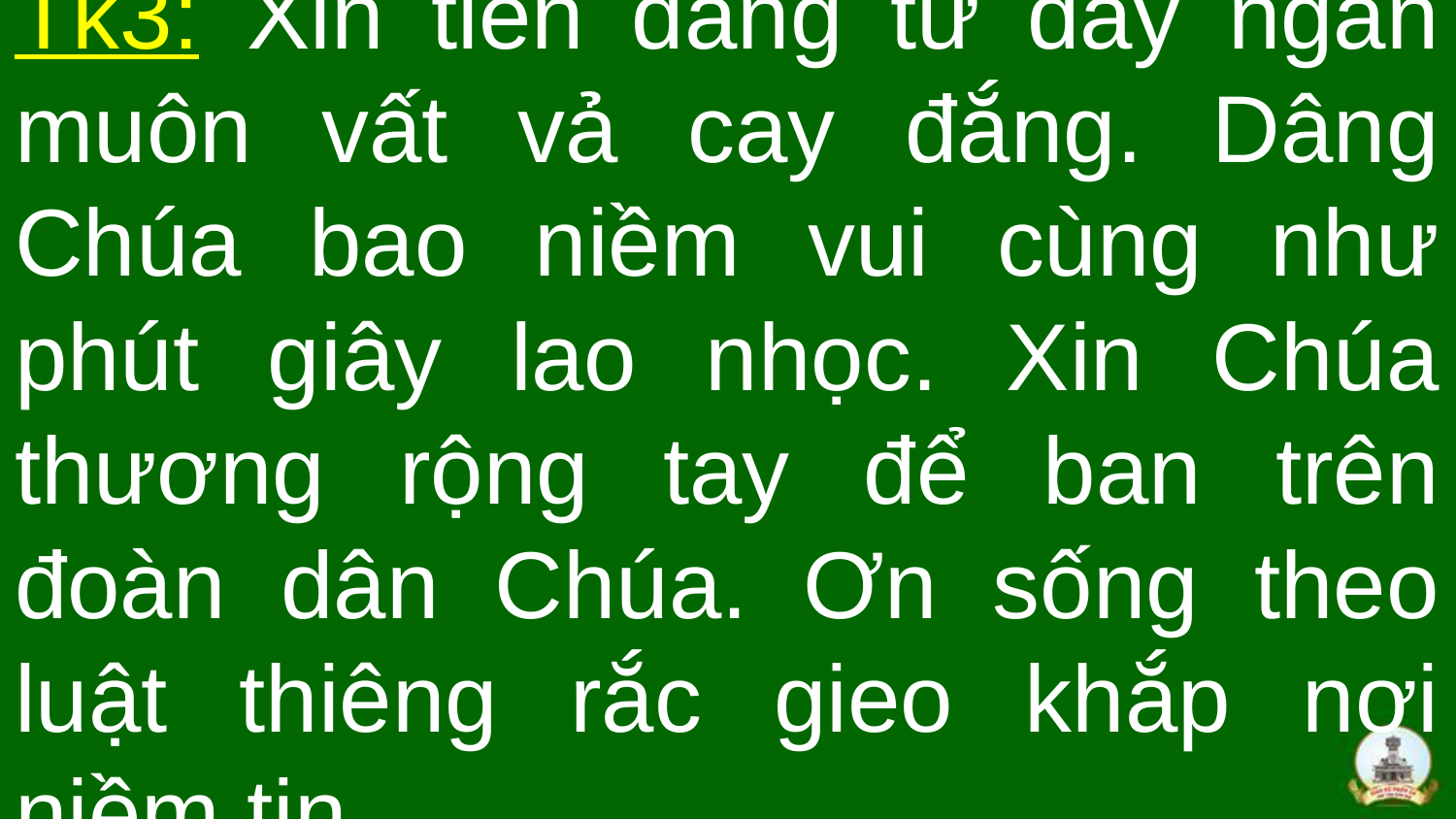

# Tk3: Xin tiến dâng từ đây ngàn muôn vất vả cay đắng. Dâng Chúa bao niềm vui cùng như phút giây lao nhọc. Xin Chúa thương rộng tay để ban trên đoàn dân Chúa. Ơn sống theo luật thiêng rắc gieo khắp nơi niềm tin.